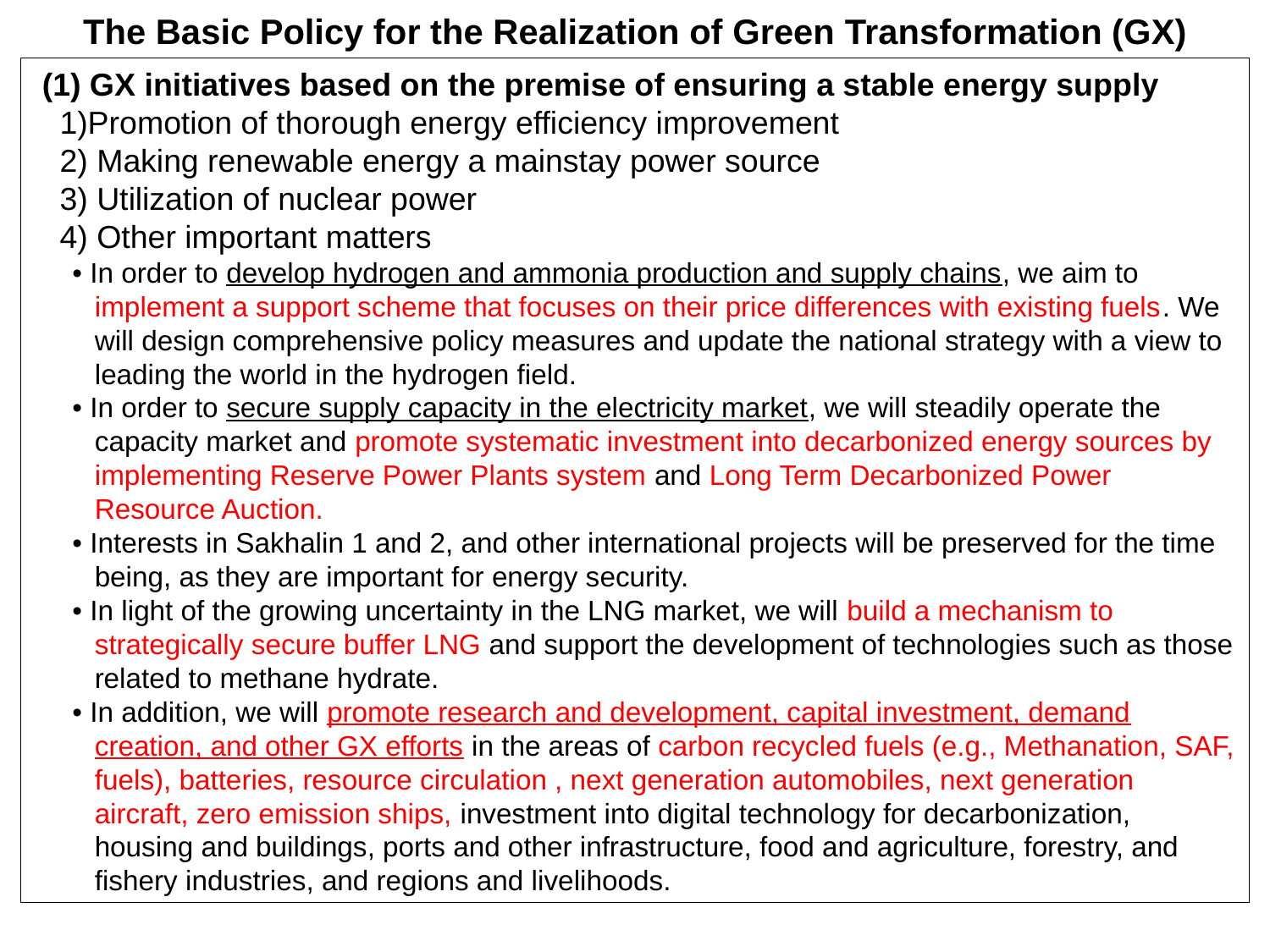

The Basic Policy for the Realization of Green Transformation (GX)
 (1) GX initiatives based on the premise of ensuring a stable energy supply
   1)Promotion of thorough energy efficiency improvement
   2) Making renewable energy a mainstay power source
   3) Utilization of nuclear power
   4) Other important matters
     • In order to develop hydrogen and ammonia production and supply chains, we aim to implement a support scheme that focuses on their price differences with existing fuels. We will design comprehensive policy measures and update the national strategy with a view to leading the world in the hydrogen field.
     • In order to secure supply capacity in the electricity market, we will steadily operate the capacity market and promote systematic investment into decarbonized energy sources by implementing Reserve Power Plants system and Long Term Decarbonized Power Resource Auction.
     • Interests in Sakhalin 1 and 2, and other international projects will be preserved for the time being, as they are important for energy security.
     • In light of the growing uncertainty in the LNG market, we will build a mechanism to strategically secure buffer LNG and support the development of technologies such as those related to methane hydrate.
     • In addition, we will promote research and development, capital investment, demand creation, and other GX efforts in the areas of carbon recycled fuels (e.g., Methanation, SAF, fuels), batteries, resource circulation , next generation automobiles, next generation aircraft, zero emission ships, investment into digital technology for decarbonization, housing and buildings, ports and other infrastructure, food and agriculture, forestry, and fishery industries, and regions and livelihoods.